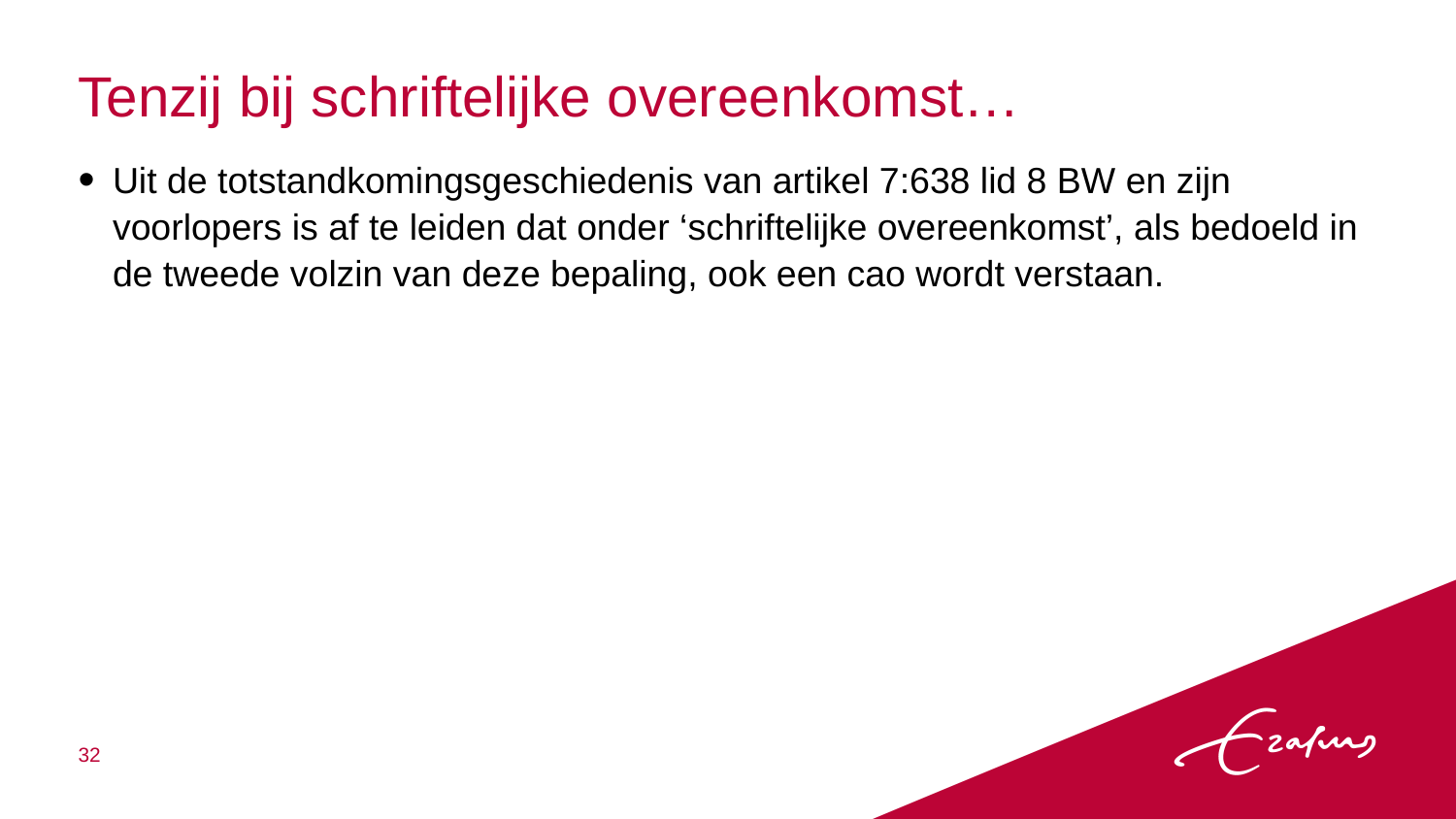

# Tenzij bij schriftelijke overeenkomst…
Uit de totstandkomingsgeschiedenis van artikel 7:638 lid 8 BW en zijn voorlopers is af te leiden dat onder ‘schriftelijke overeenkomst’, als bedoeld in de tweede volzin van deze bepaling, ook een cao wordt verstaan.
32